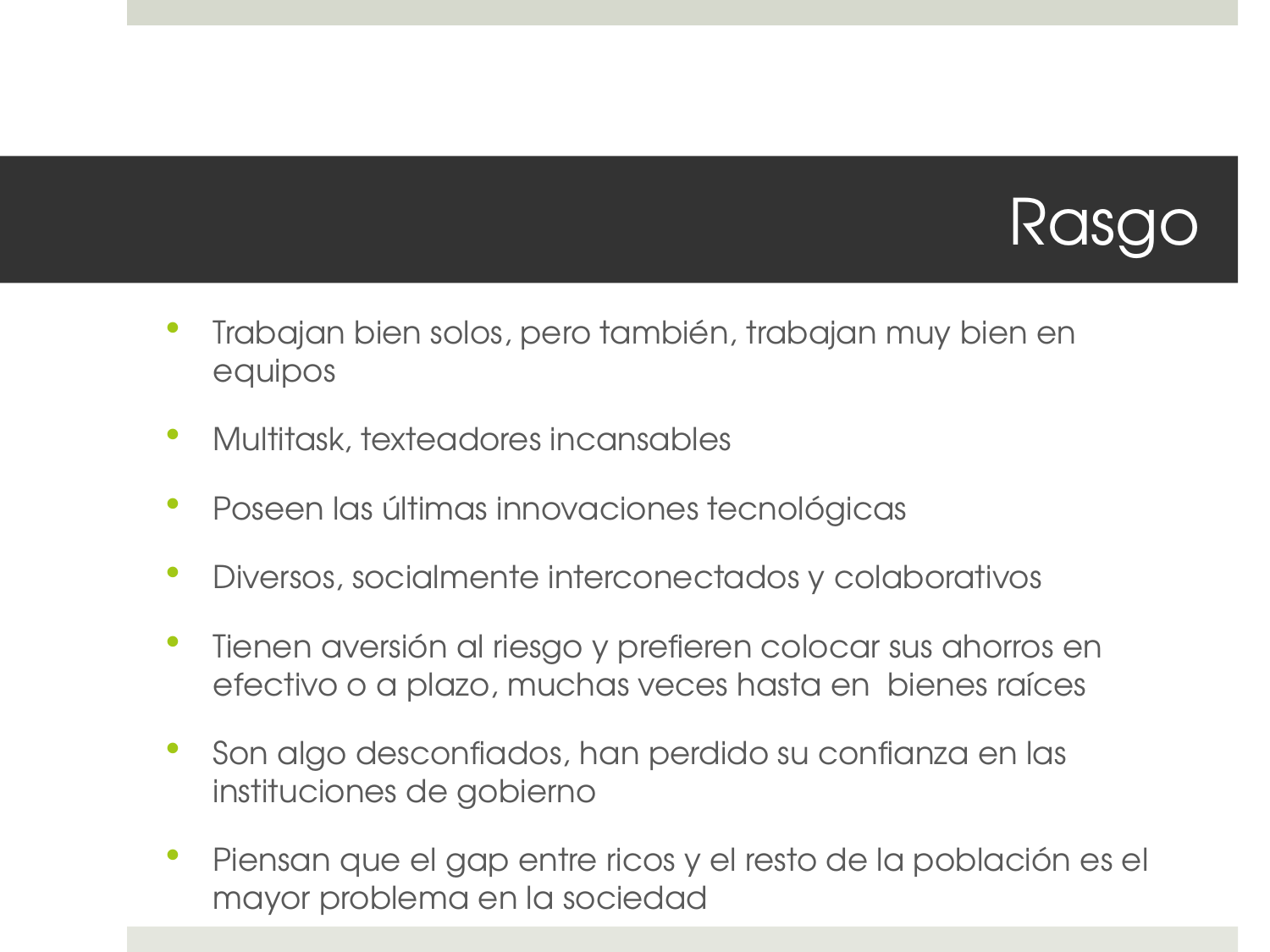

# Rasgo
Trabajan bien solos, pero también, trabajan muy bien en equipos
Multitask, texteadores incansables
Poseen las últimas innovaciones tecnológicas
Diversos, socialmente interconectados y colaborativos
Tienen aversión al riesgo y prefieren colocar sus ahorros en efectivo o a plazo, muchas veces hasta en  bienes raíces
Son algo desconfiados, han perdido su confianza en las instituciones de gobierno
Piensan que el gap entre ricos y el resto de la población es el mayor problema en la sociedad